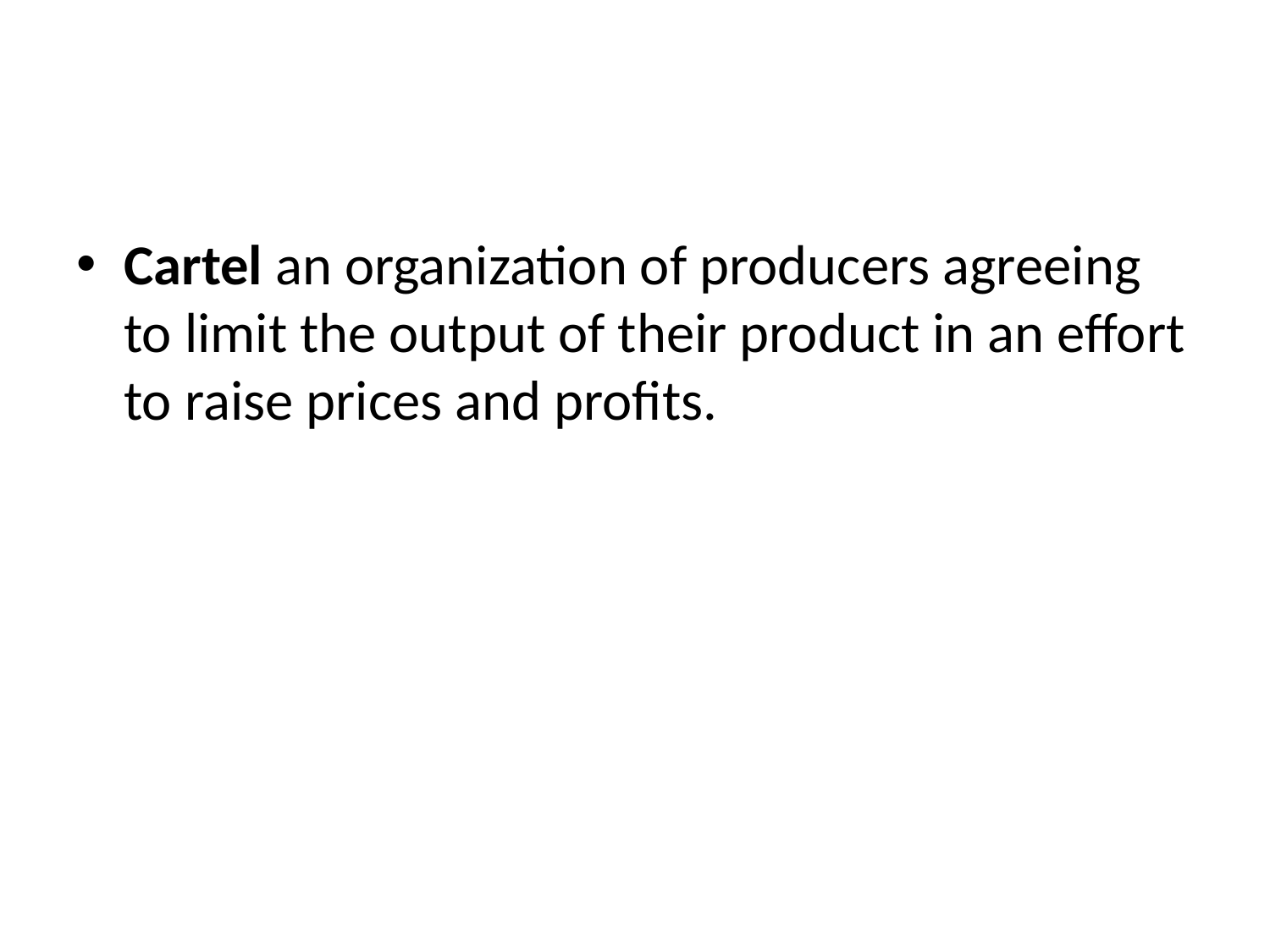

#
Cartel an organization of producers agreeing to limit the output of their product in an effort to raise prices and profits.